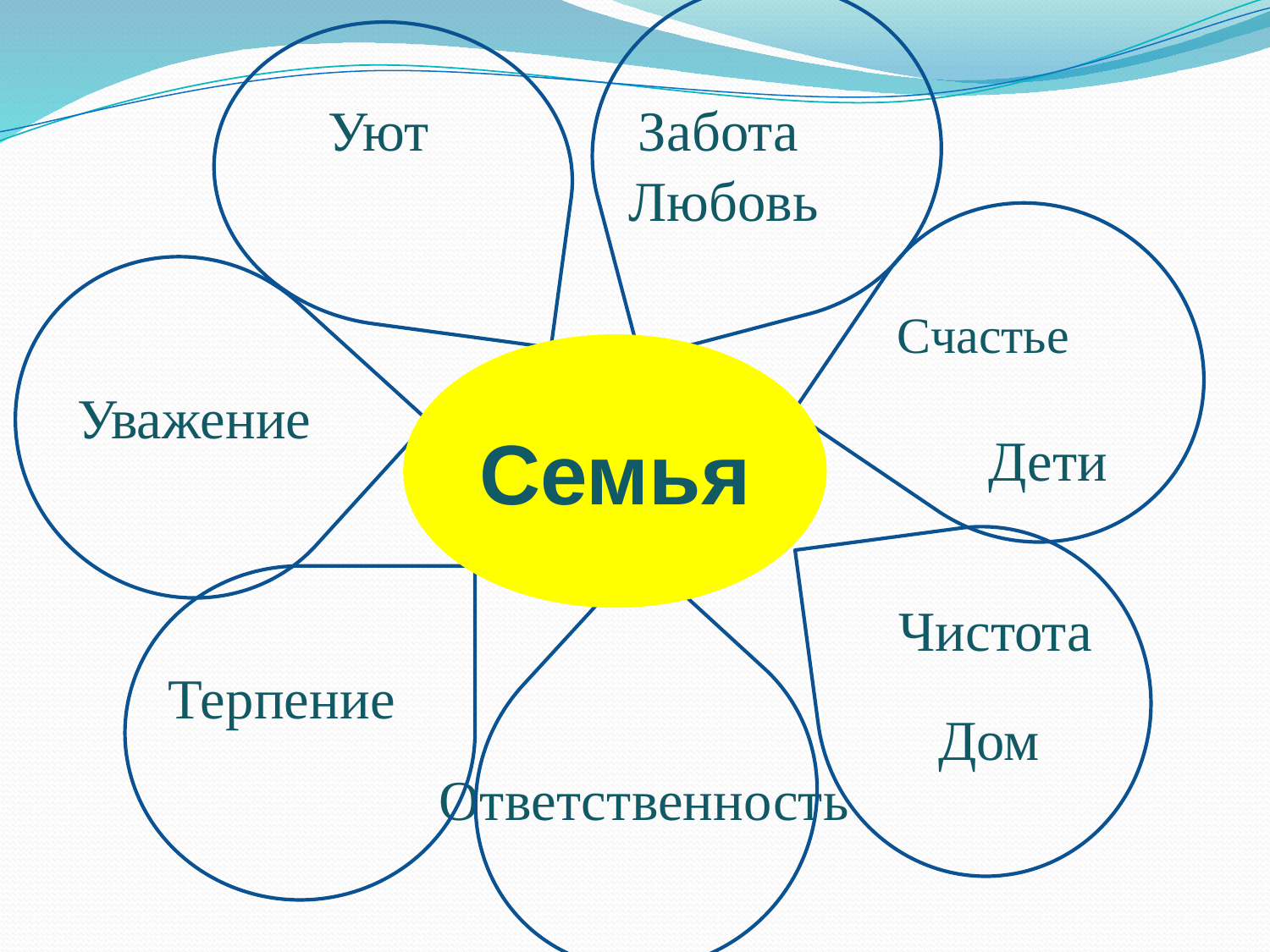

Уют
Забота
Любовь

Счастье

Семья
#
Уважение
Дети

Чистота

Терпение
Дом
Ответственность